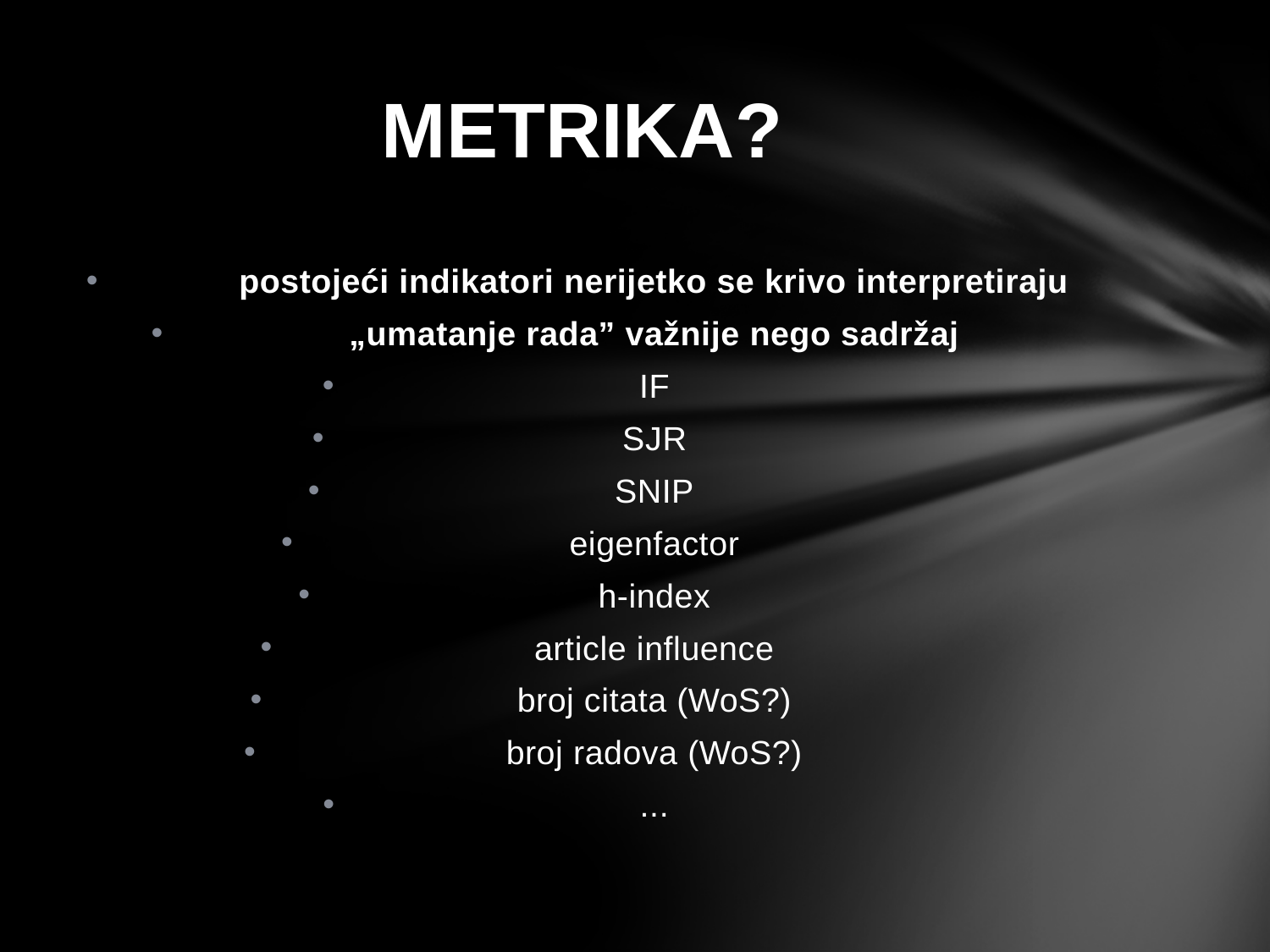

# metrika?
postojeći indikatori nerijetko se krivo interpretiraju
„umatanje rada” važnije nego sadržaj
IF
SJR
SNIP
eigenfactor
h-index
article influence
broj citata (WoS?)
broj radova (WoS?)
...